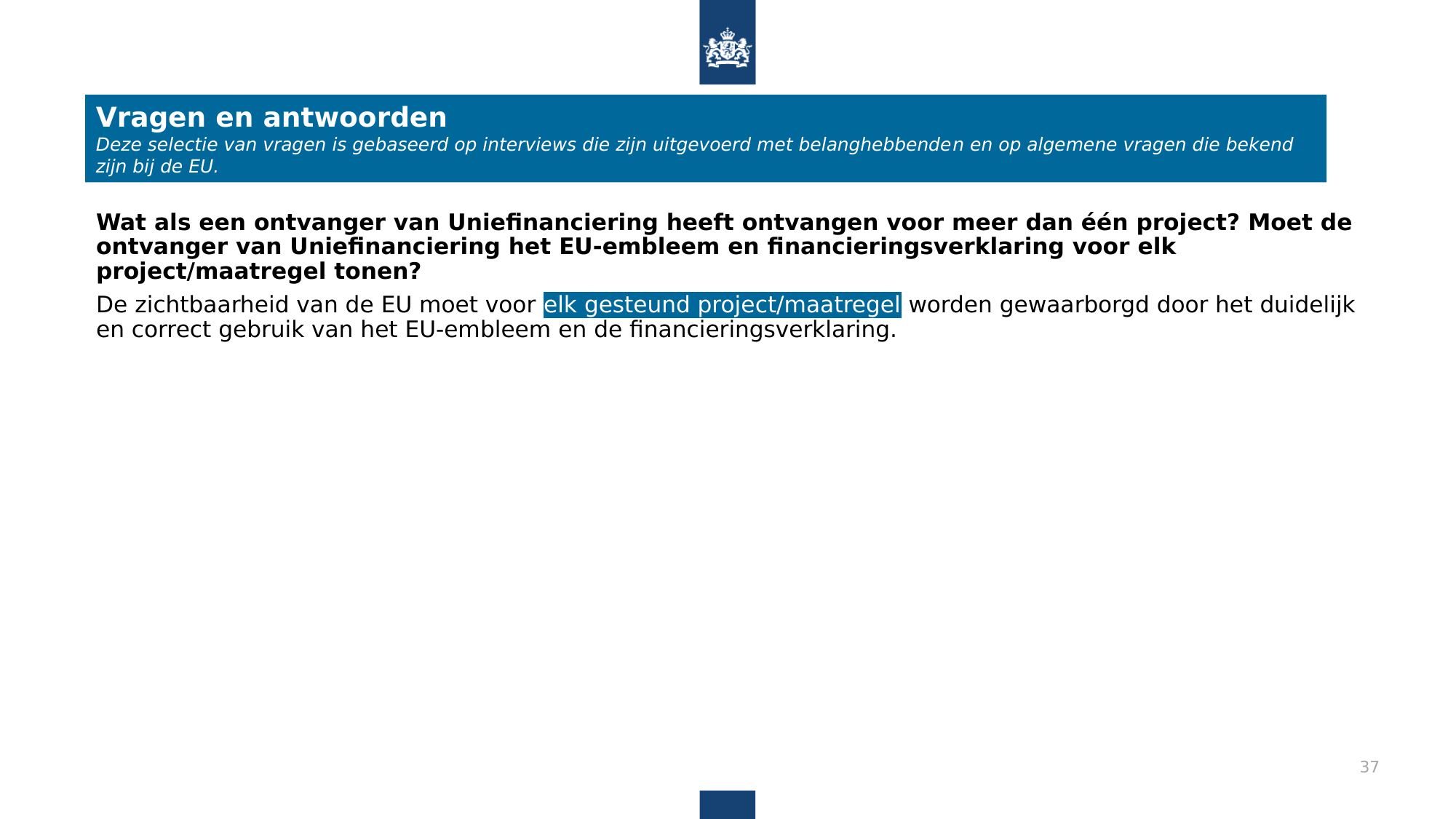

Vragen en antwoorden
Deze selectie van vragen is gebaseerd op interviews die zijn uitgevoerd met belanghebbenden en op algemene vragen die bekend zijn bij de EU.
Wat als een ontvanger van Uniefinanciering heeft ontvangen voor meer dan één project? Moet de ontvanger van Uniefinanciering het EU-embleem en financieringsverklaring voor elk project/maatregel tonen?
De zichtbaarheid van de EU moet voor elk gesteund project/maatregel worden gewaarborgd door het duidelijk en correct gebruik van het EU-embleem en de financieringsverklaring.

37